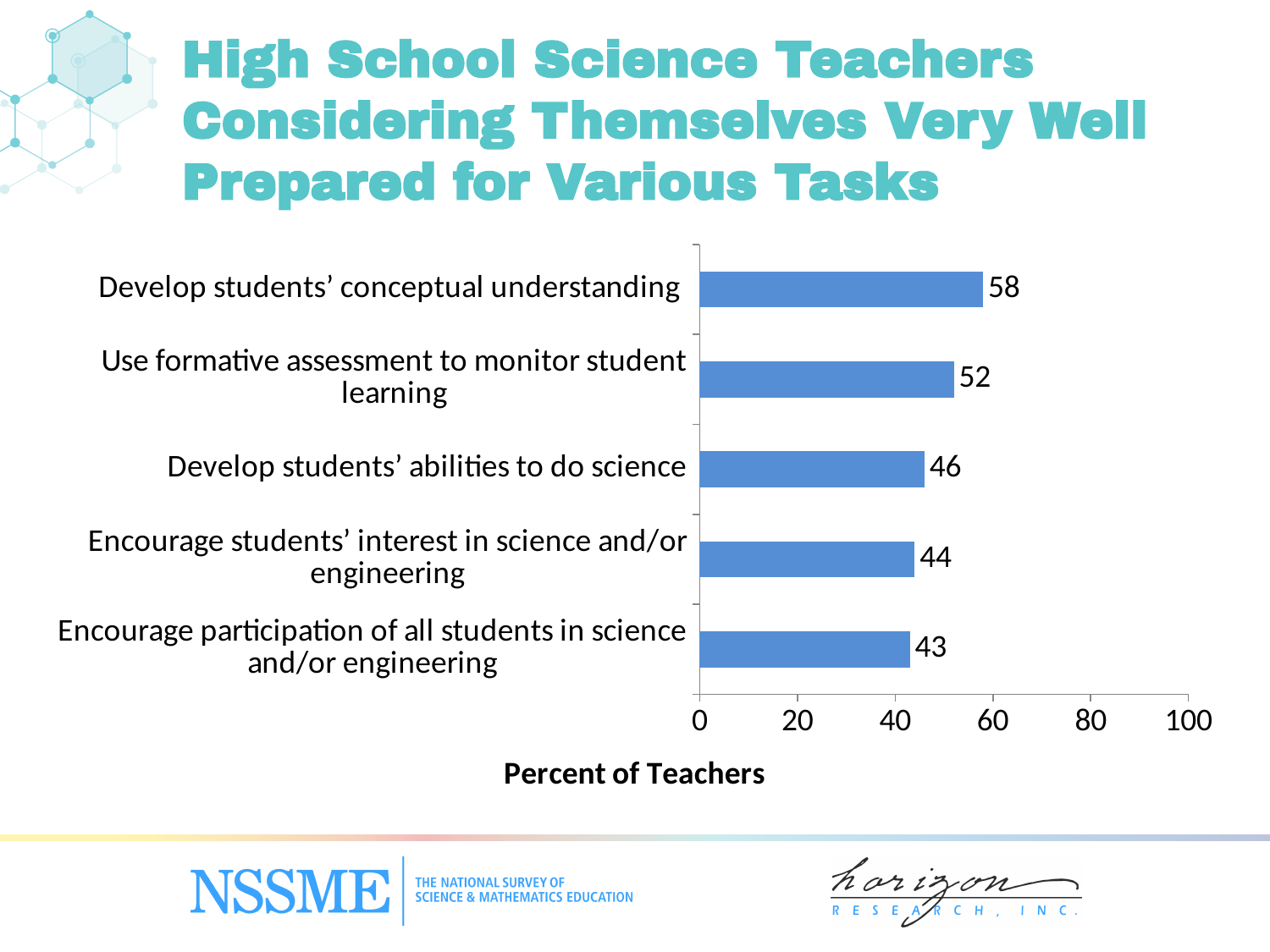

High School Science Teachers Considering Themselves Very Well Prepared for Various Tasks

### Chart

| Category | High |
|---|---|
| Encourage participation of all students in science and/‌or engineering | 43.0 |
| Encourage students’ interest in science and/‌or engineering | 44.0 |
| Develop students’ abilities to do science | 46.0 |
| Use formative assessment to monitor student learning | 52.0 |
| Develop students’ conceptual understanding  | 58.0 |